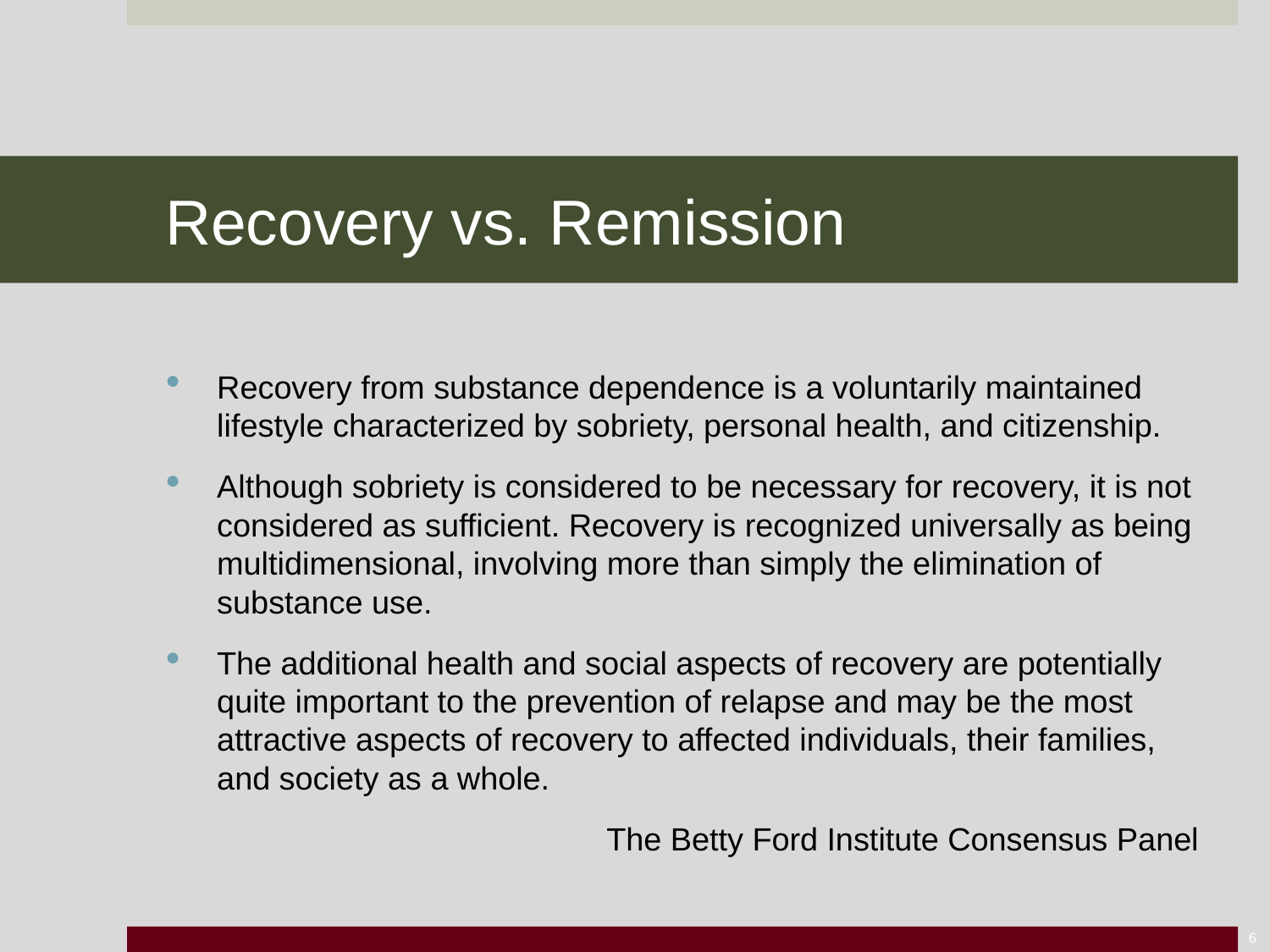

# Recovery vs. Remission
Recovery from substance dependence is a voluntarily maintained lifestyle characterized by sobriety, personal health, and citizenship.
Although sobriety is considered to be necessary for recovery, it is not considered as sufficient. Recovery is recognized universally as being multidimensional, involving more than simply the elimination of substance use.
The additional health and social aspects of recovery are potentially quite important to the prevention of relapse and may be the most attractive aspects of recovery to affected individuals, their families, and society as a whole.
The Betty Ford Institute Consensus Panel
6